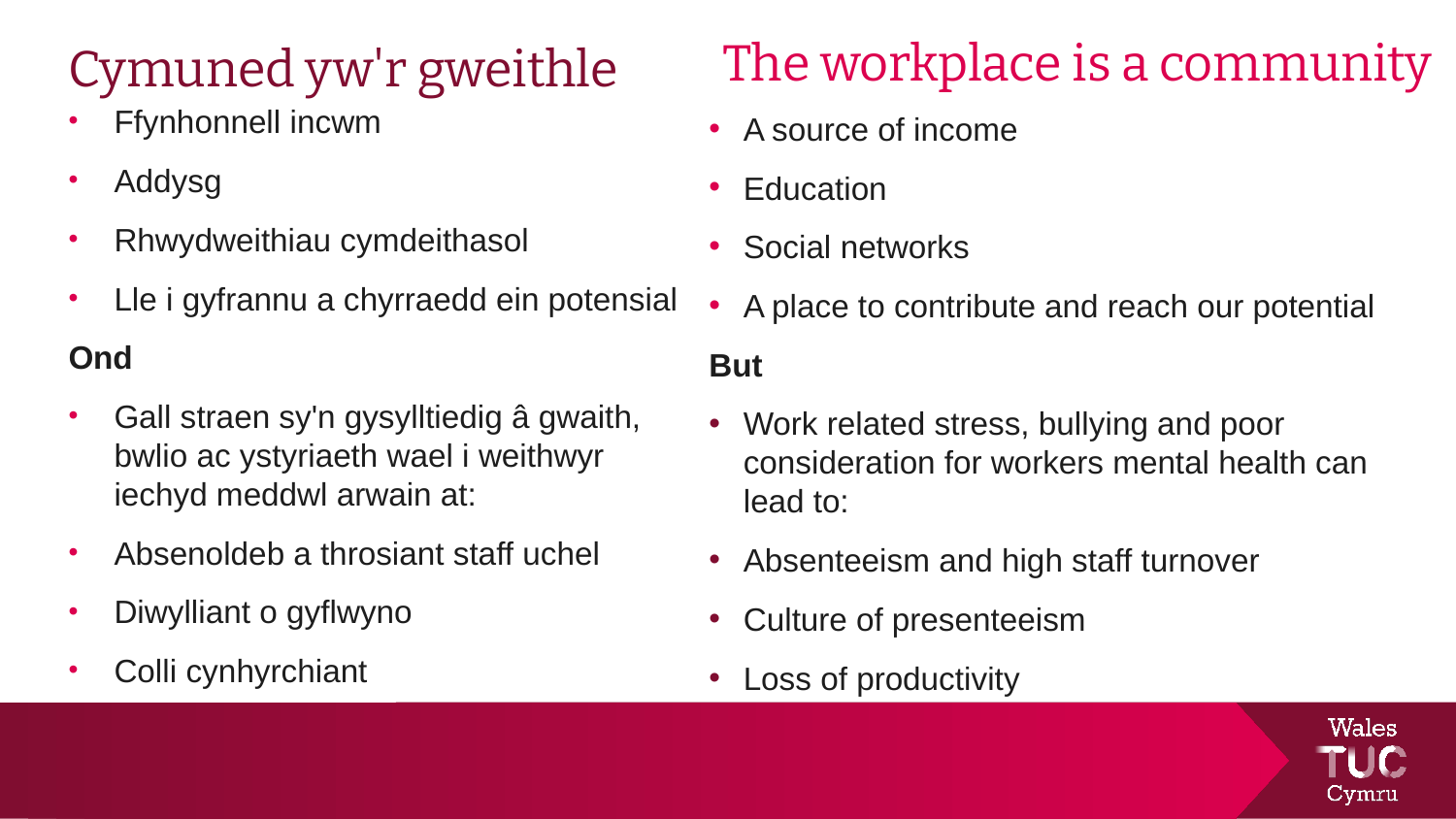

The workplace is a community
# Cymuned yw'r gweithle
Ffynhonnell incwm
Addysg
Rhwydweithiau cymdeithasol
Lle i gyfrannu a chyrraedd ein potensial
Ond
Gall straen sy'n gysylltiedig â gwaith, bwlio ac ystyriaeth wael i weithwyr iechyd meddwl arwain at:
Absenoldeb a throsiant staff uchel
Diwylliant o gyflwyno
Colli cynhyrchiant

A source of income
Education
Social networks
A place to contribute and reach our potential
But
Work related stress, bullying and poor consideration for workers mental health can lead to:
Absenteeism and high staff turnover
Culture of presenteeism
Loss of productivity